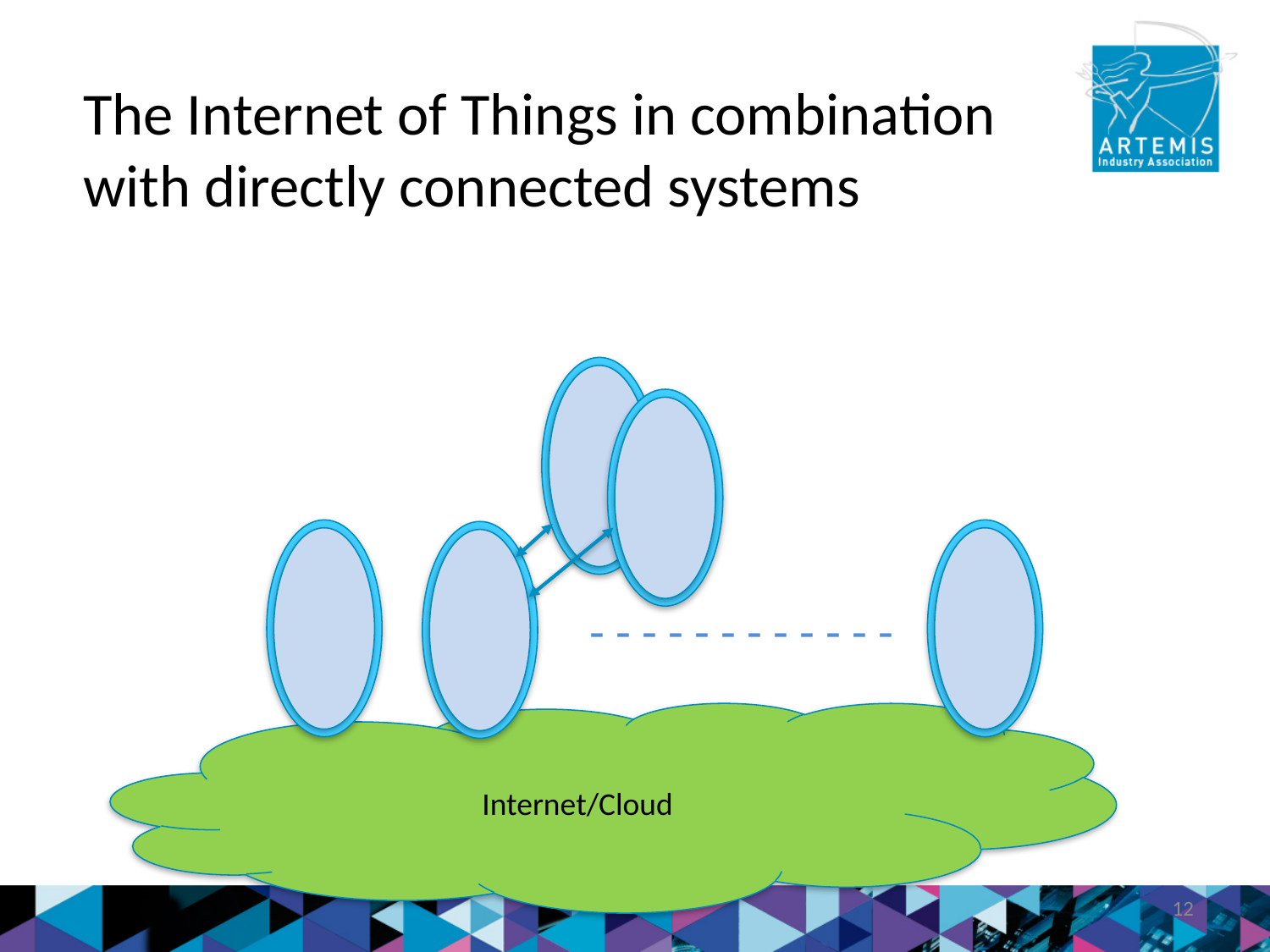

# The Internet of Things in combination with directly connected systems

- - - - - - - - - - - -
Internet/Cloud
12